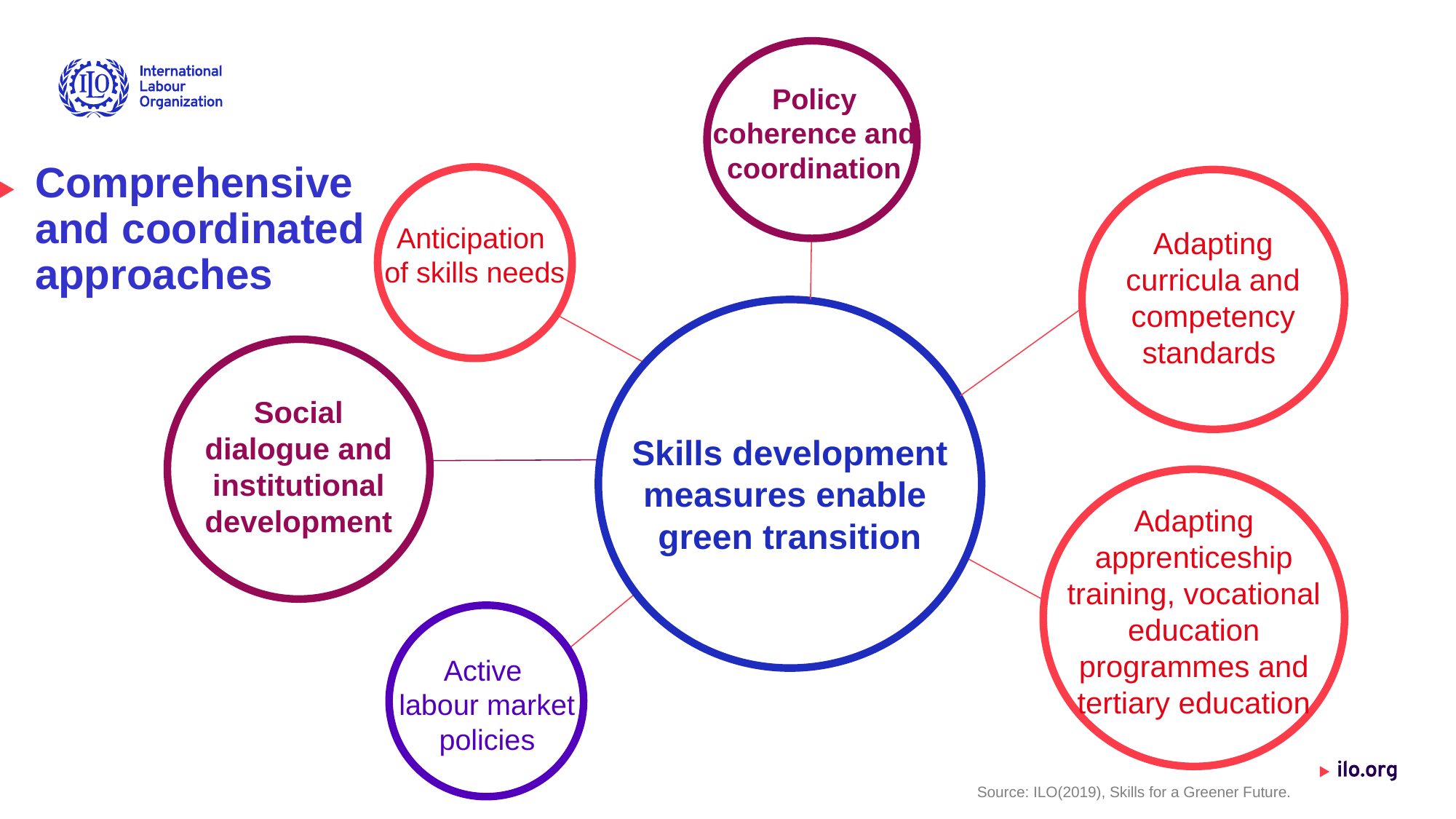

Policy coherence and coordination
Comprehensive and coordinated approaches

Anticipation
of skills needs
Adapting curricula and competency standards

Social dialogue and institutional development
Skills development measures enable  green transition

Adapting apprenticeship training, vocational education programmes and tertiary education

Active
labour market policies
Source: ILO(2019), Skills for a Greener Future.